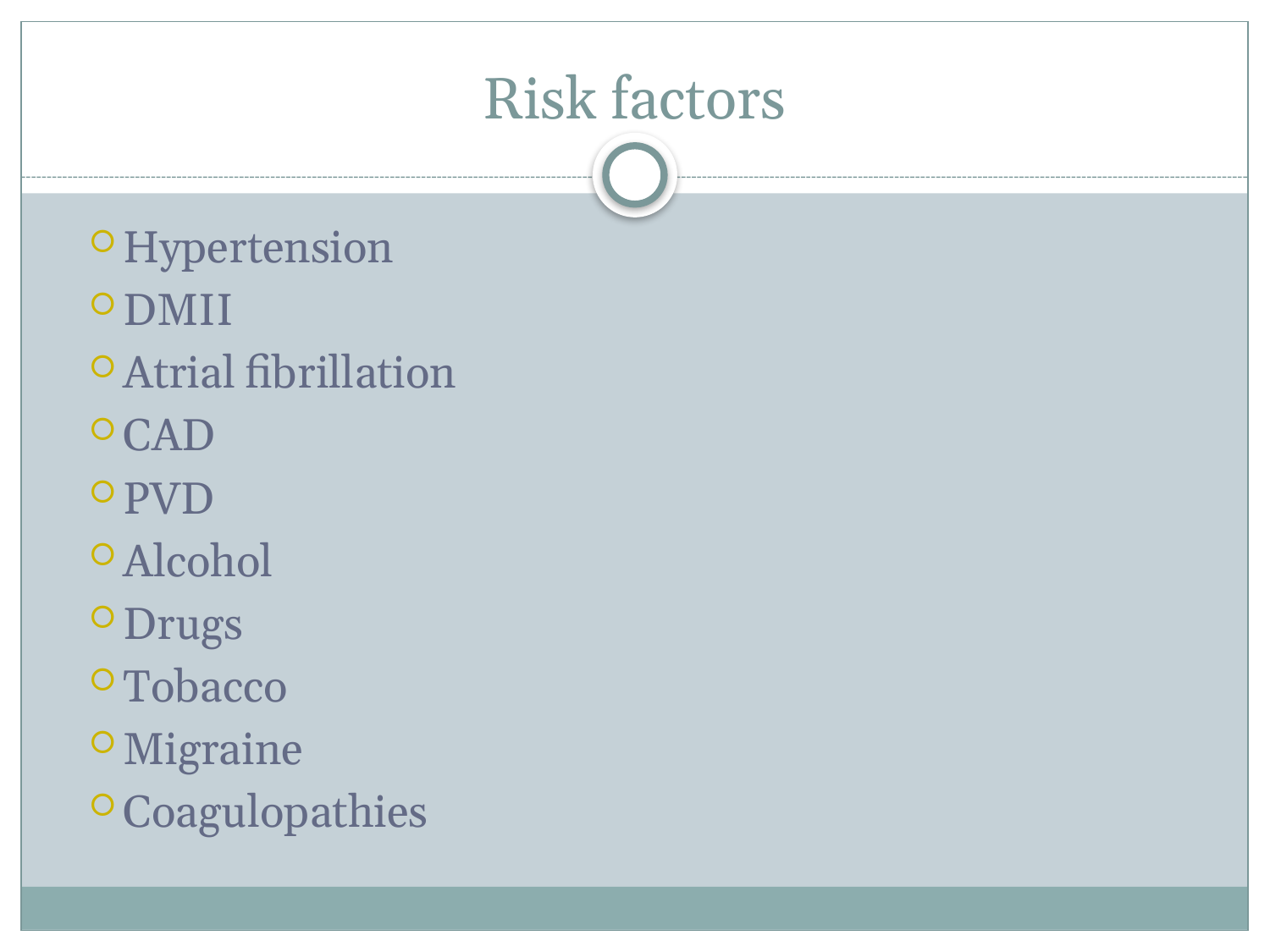

# Risk factors
Hypertension
DMII
Atrial fibrillation
CAD
PVD
Alcohol
Drugs
Tobacco
Migraine
Coagulopathies